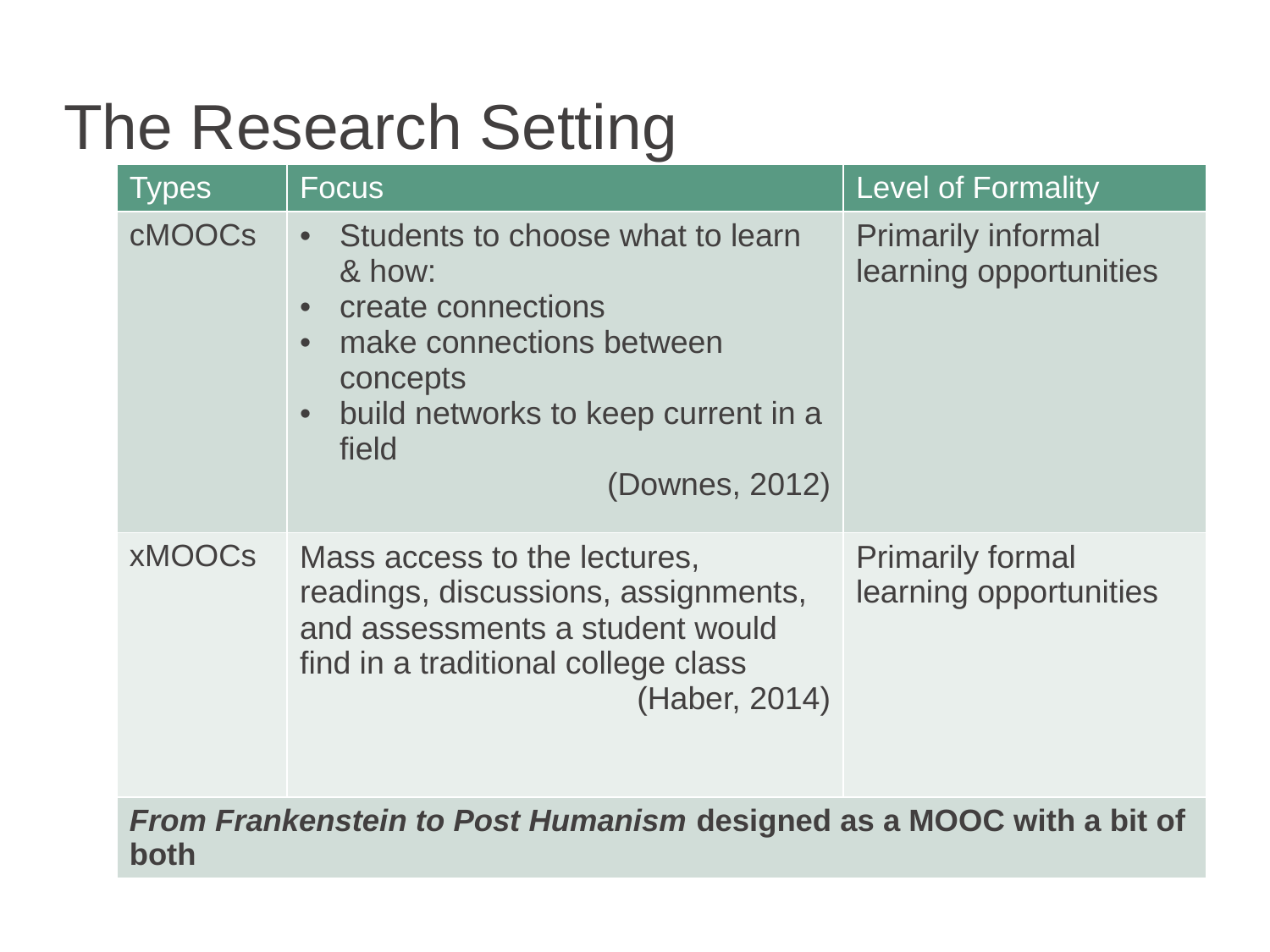

# The Research Setting
| Types | Focus | Level of Formality |
| --- | --- | --- |
| cMOOCs | Students to choose what to learn & how: create connections make connections between concepts build networks to keep current in a field (Downes, 2012) | Primarily informal learning opportunities |
| xMOOCs | Mass access to the lectures, readings, discussions, assignments, and assessments a student would find in a traditional college class (Haber, 2014) | Primarily formal learning opportunities |
| From Frankenstein to Post Humanism designed as a MOOC with a bit of both |  |  |